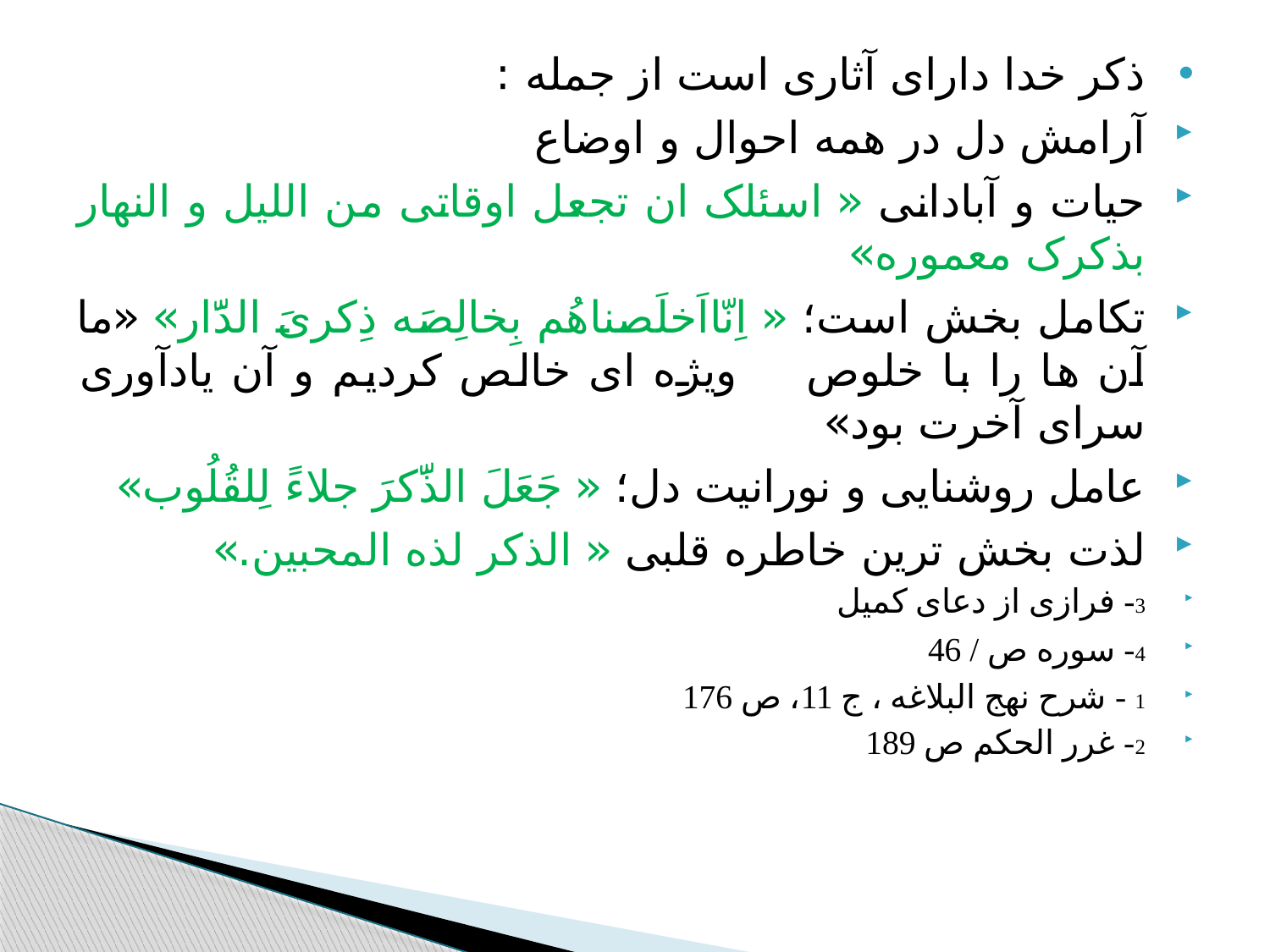

#
ذکر خدا دارای آثاری است از جمله :
آرامش دل در همه احوال و اوضاع
حیات و آبادانی « اسئلک ان تجعل اوقاتی من اللیل و النهار بذکرک معموره»
تکامل بخش است؛ « اِنّااَخلَصناهُم بِخالِصَه ذِکریَ الدَّار» «ما آن ها را با خلوص    ویژه ای خالص کردیم و آن یادآوری سرای آخرت بود»
عامل روشنایی و نورانیت دل؛ « جَعَلَ الذَّکرَ جلاءً لِلقُلُوب»
لذت بخش ترین خاطره قلبی « الذکر لذه المحبین.»
3- فرازی از دعای کمیل
4- سوره ص / 46
1 - شرح نهج البلاغه ، ج 11، ص 176
2- غرر الحکم ص 189